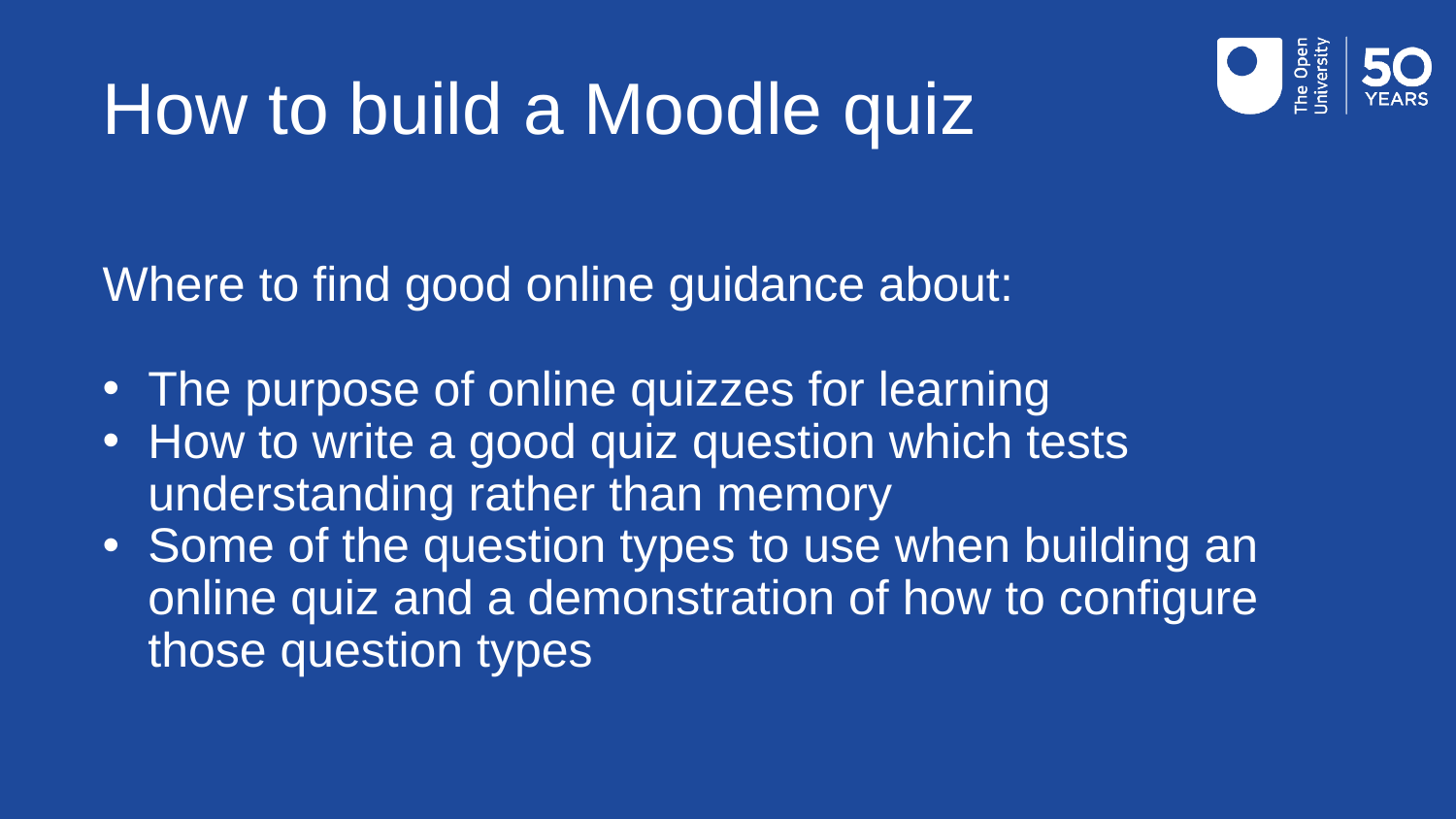

# How to build a Moodle quiz
Where to find good online guidance about:

The purpose of online quizzes for learning
How to write a good quiz question which tests understanding rather than memory
Some of the question types to use when building an online quiz and a demonstration of how to configure those question types